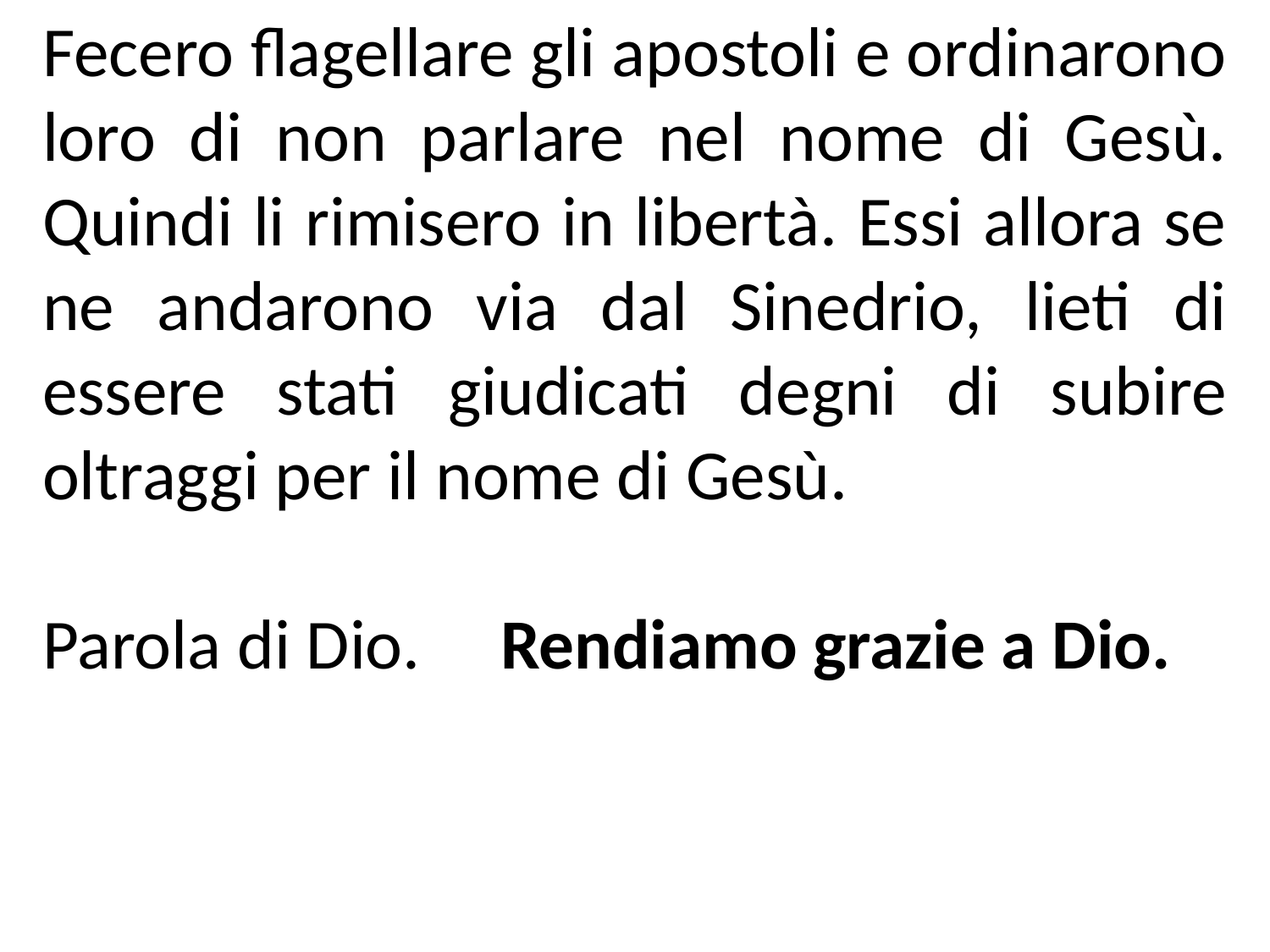

Fecero flagellare gli apostoli e ordinarono loro di non parlare nel nome di Gesù. Quindi li rimisero in libertà. Essi allora se ne andarono via dal Sinedrio, lieti di essere stati giudicati degni di subire oltraggi per il nome di Gesù.

Parola di Dio.     Rendiamo grazie a Dio.